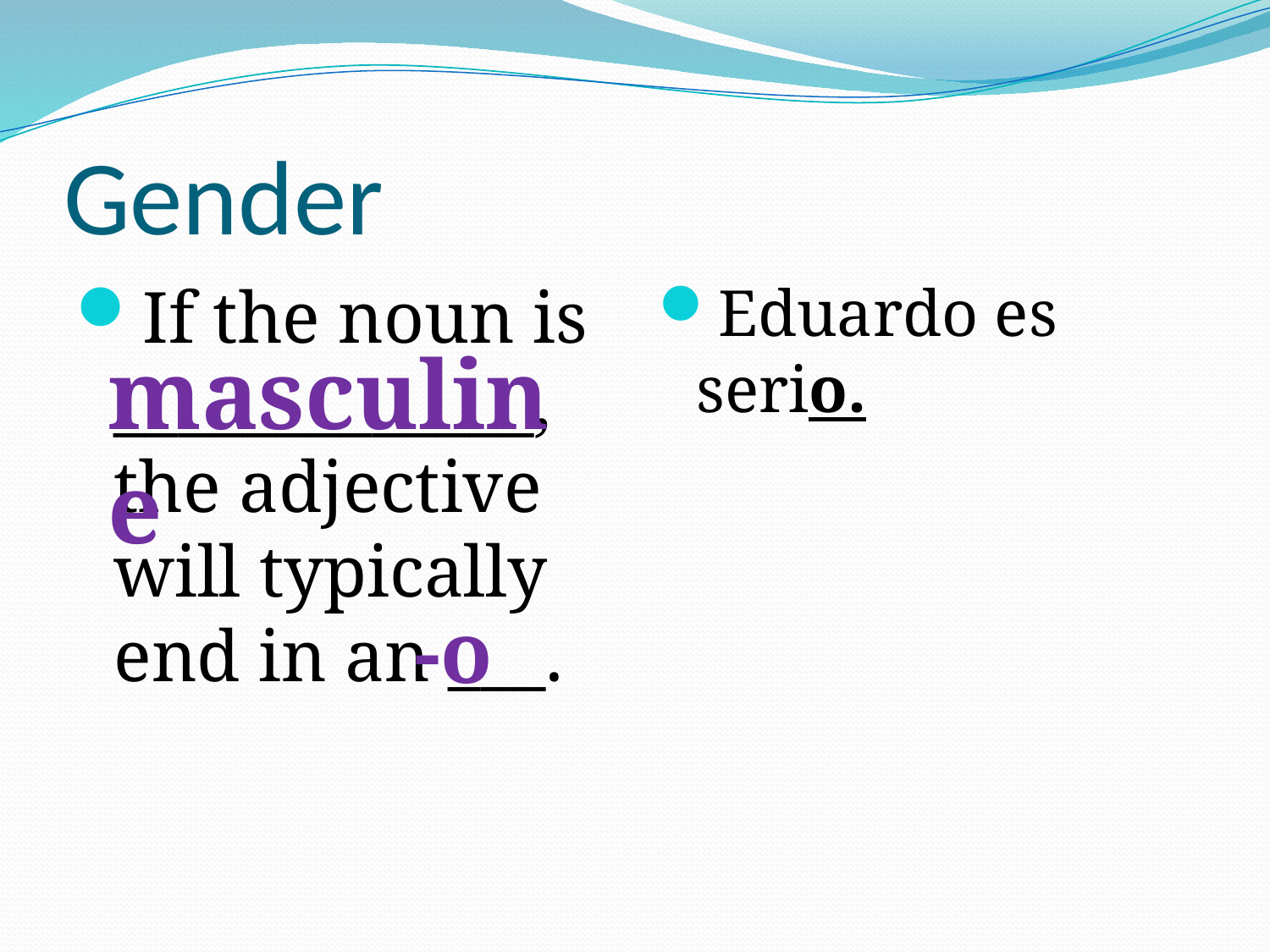

# Gender
If the noun is _____________, the adjective will typically end in an ___.
Eduardo es serio.
masculine
-o